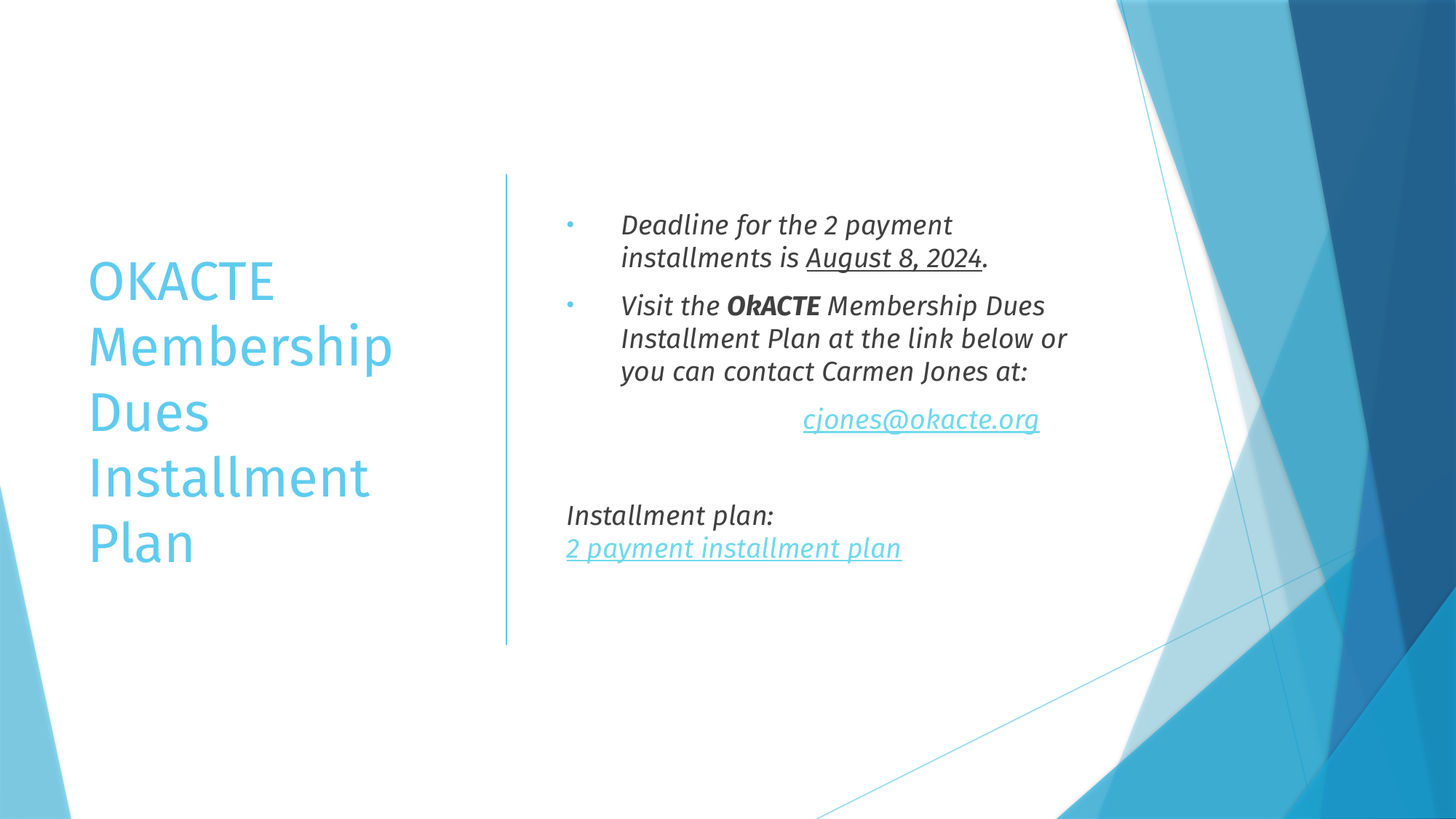

# OKACTE Membership Dues Installment Plan
Deadline for the 2 payment installments is August 8, 2024.
Visit the OkACTE Membership Dues Installment Plan at the link below or you can contact Carmen Jones at:
 	                  cjones@okacte.org

Installment plan:  2 payment installment plan